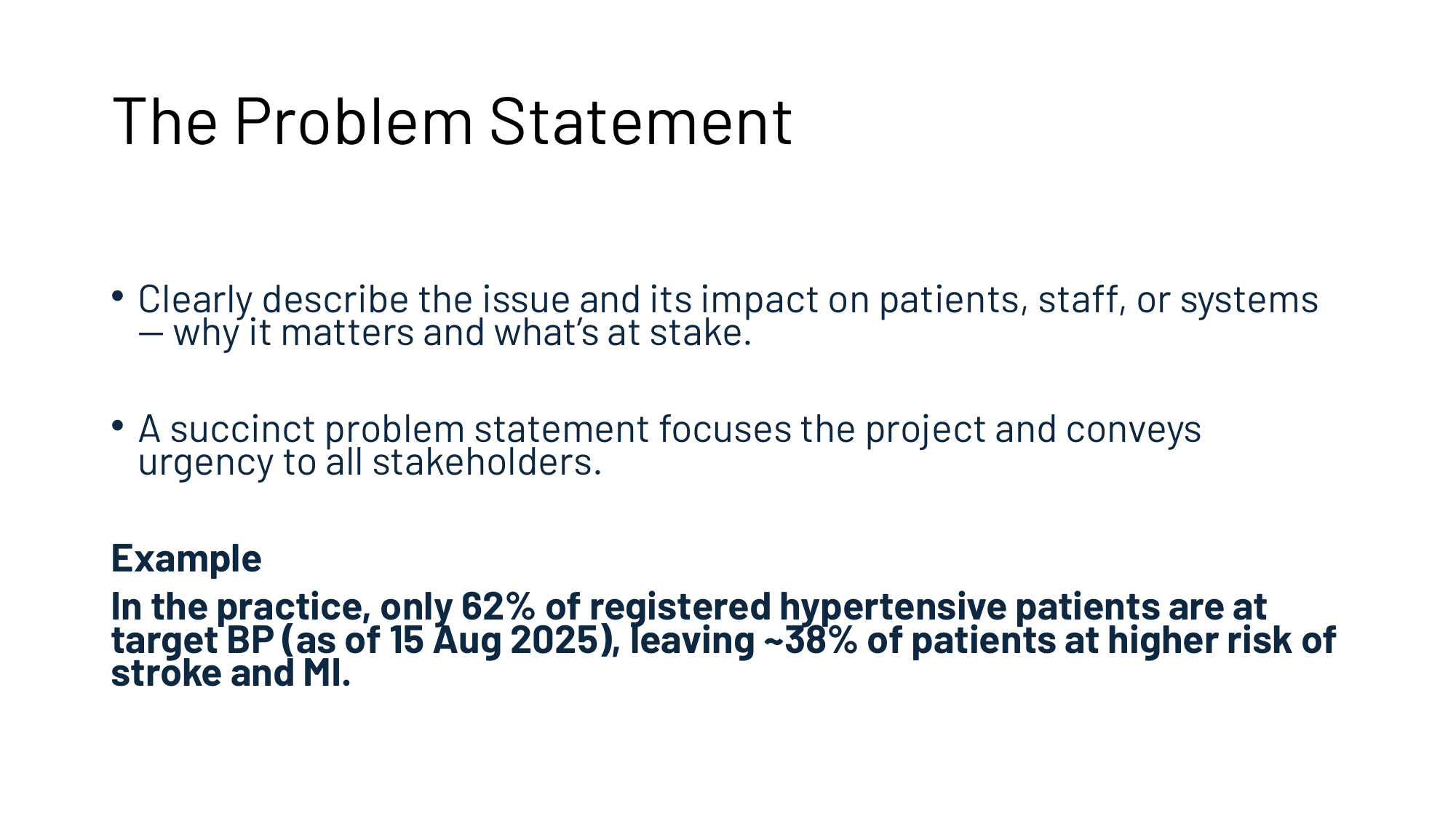

# The Problem Statement

Clearly describe the issue and its impact on patients, staff, or systems — why it matters and what’s at stake.

A succinct problem statement focuses the project and conveys urgency to all stakeholders.

Example
In the practice, only 62% of registered hypertensive patients are at target BP (as of 15 Aug 2025), leaving ~38% of patients at higher risk of stroke and MI.